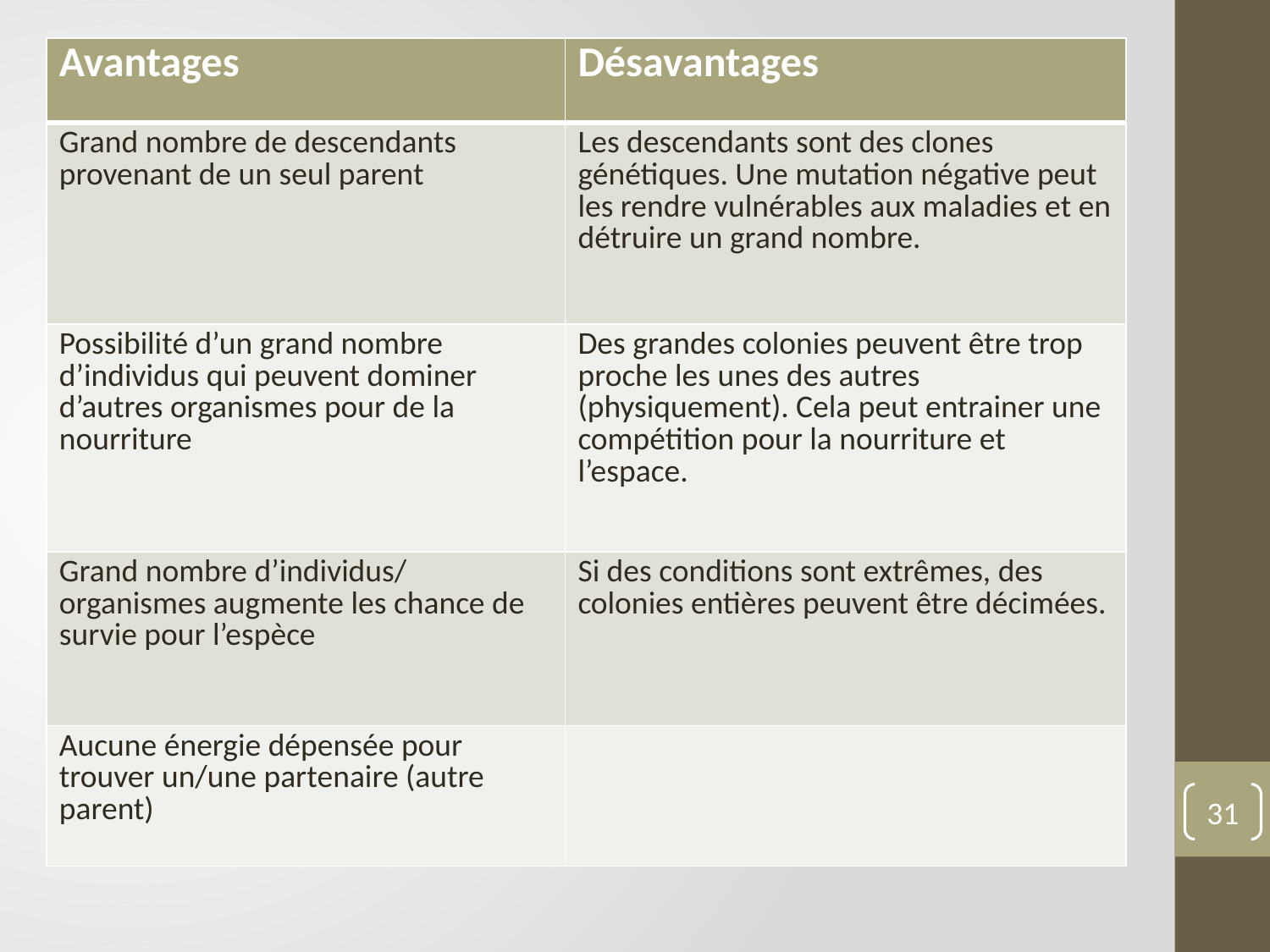

| Avantages | Désavantages |
| --- | --- |
| Grand nombre de descendants provenant de un seul parent | Les descendants sont des clones génétiques. Une mutation négative peut les rendre vulnérables aux maladies et en détruire un grand nombre. |
| Possibilité d’un grand nombre d’individus qui peuvent dominer d’autres organismes pour de la nourriture | Des grandes colonies peuvent être trop proche les unes des autres (physiquement). Cela peut entrainer une compétition pour la nourriture et l’espace. |
| Grand nombre d’individus/ organismes augmente les chance de survie pour l’espèce | Si des conditions sont extrêmes, des colonies entières peuvent être décimées. |
| Aucune énergie dépensée pour trouver un/une partenaire (autre parent) |  |
31